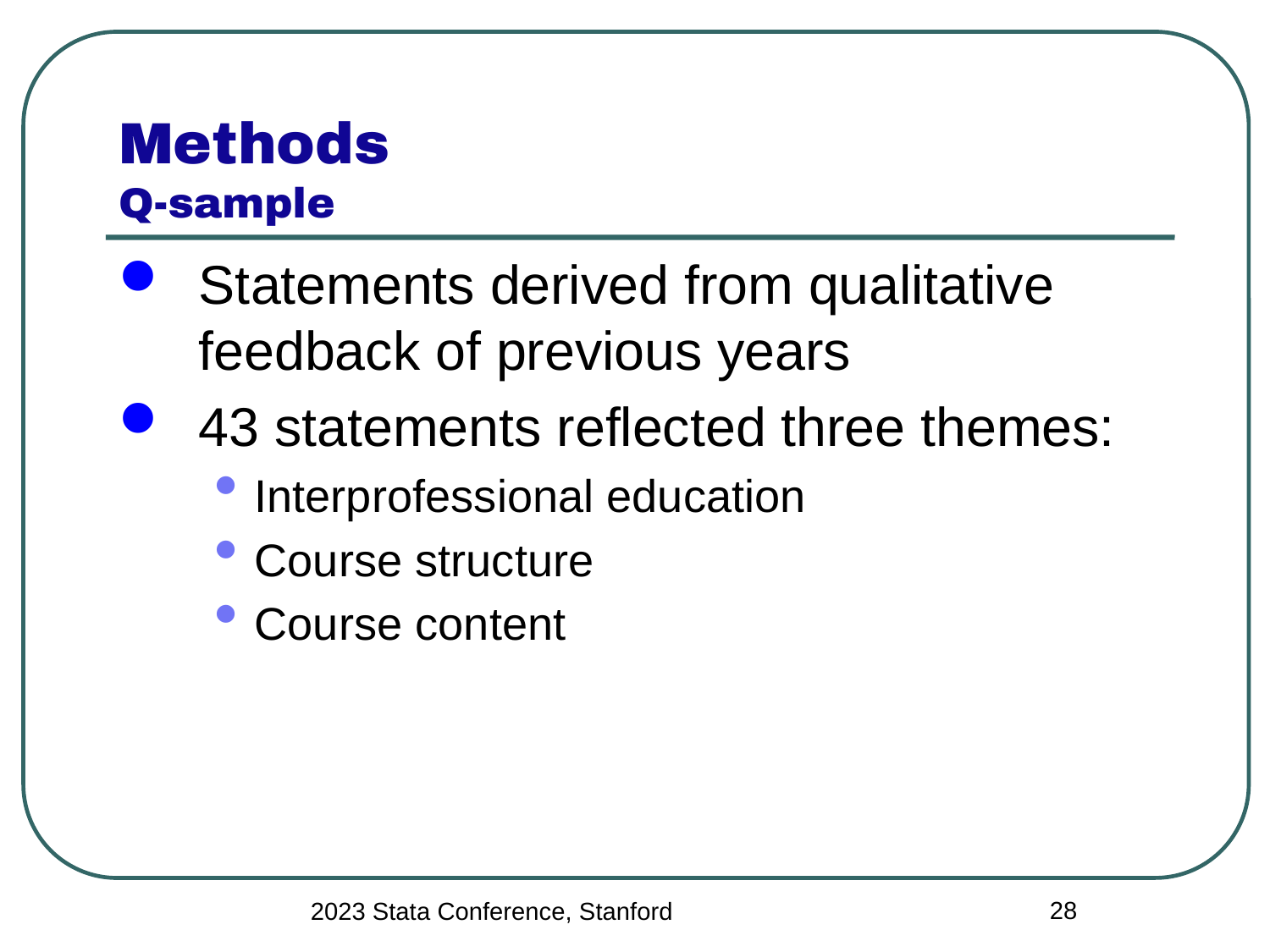

# Methods Q-sample
Statements derived from qualitative feedback of previous years
43 statements reflected three themes:
Interprofessional education
Course structure
Course content
28
2023 Stata Conference, Stanford